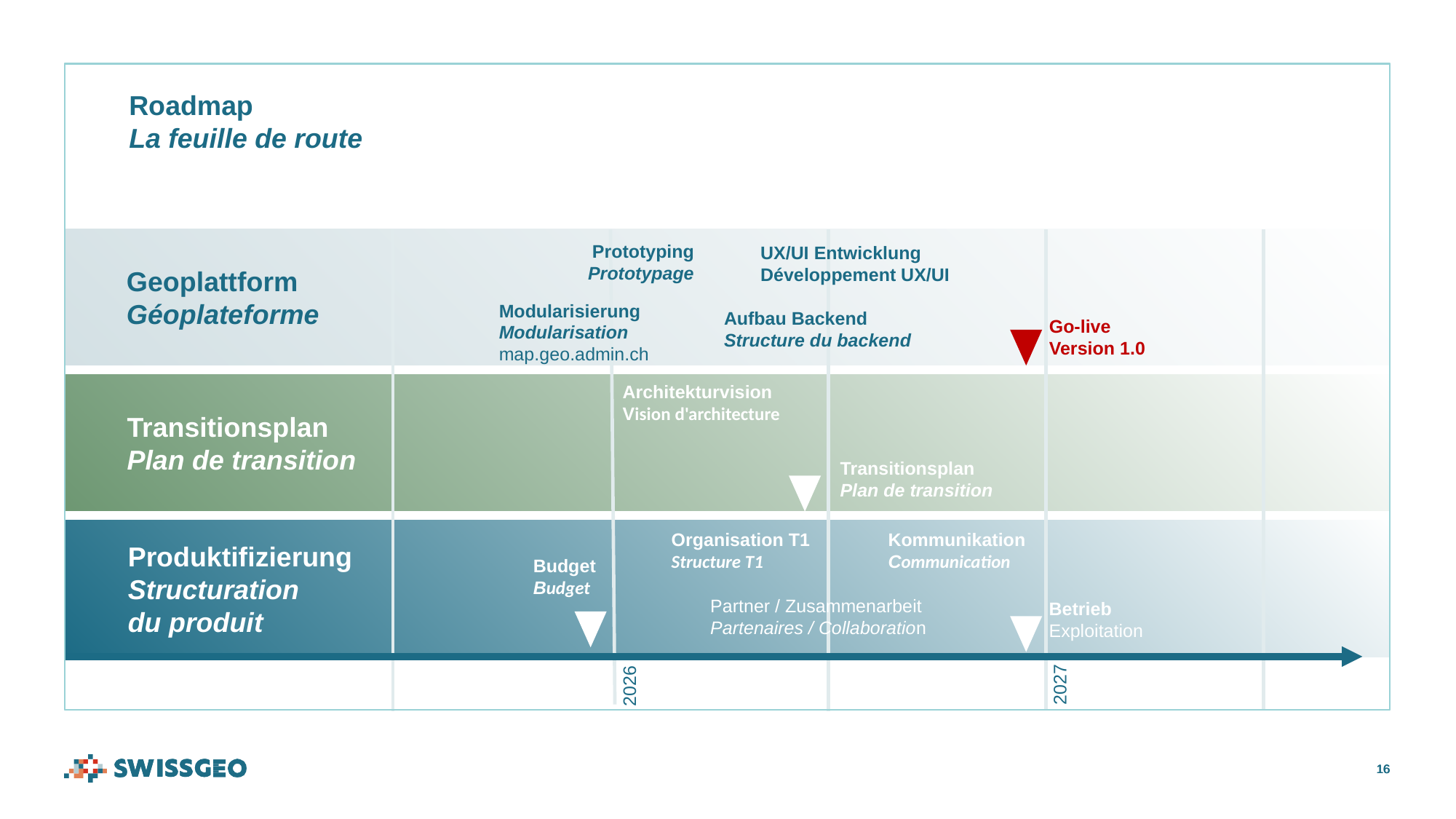

Roadmap
La feuille de route
Prototyping
Prototypage

Geoplattform
Géoplateforme
UX/UI Entwicklung
Développement UX/UI
Modularisierung
Modularisation
map.geo.admin.ch
Aufbau Backend
Structure du backend
Go-live
Version 1.0

Transitionsplan
Plan de transition

Architekturvision
Vision d'architecture
Transitionsplan
Plan de transition

Partner / Zusammenarbeit
Partenaires / Collaboration
Produktifizierung
Structuration du produit

Kommunikation
Communication
Organisation T1
Structure T1
Budget
Budget
Betrieb
Exploitation

2027
2026
16